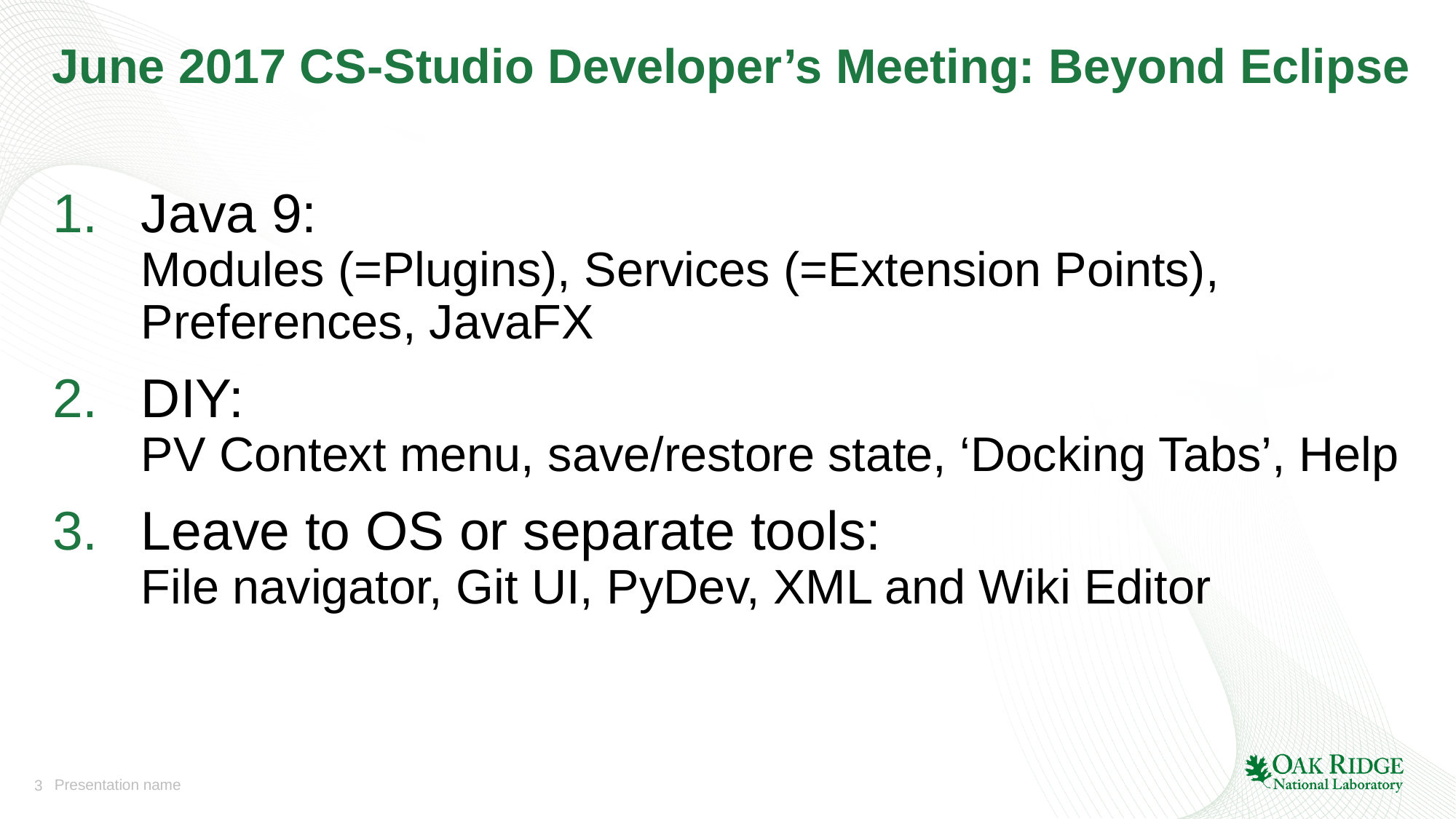

# June 2017 CS-Studio Developer’s Meeting: Beyond Eclipse
Java 9:
Modules (=Plugins), Services (=Extension Points), Preferences, JavaFX
DIY:
PV Context menu, save/restore state, ‘Docking Tabs’, Help
Leave to OS or separate tools:
File navigator, Git UI, PyDev, XML and Wiki Editor